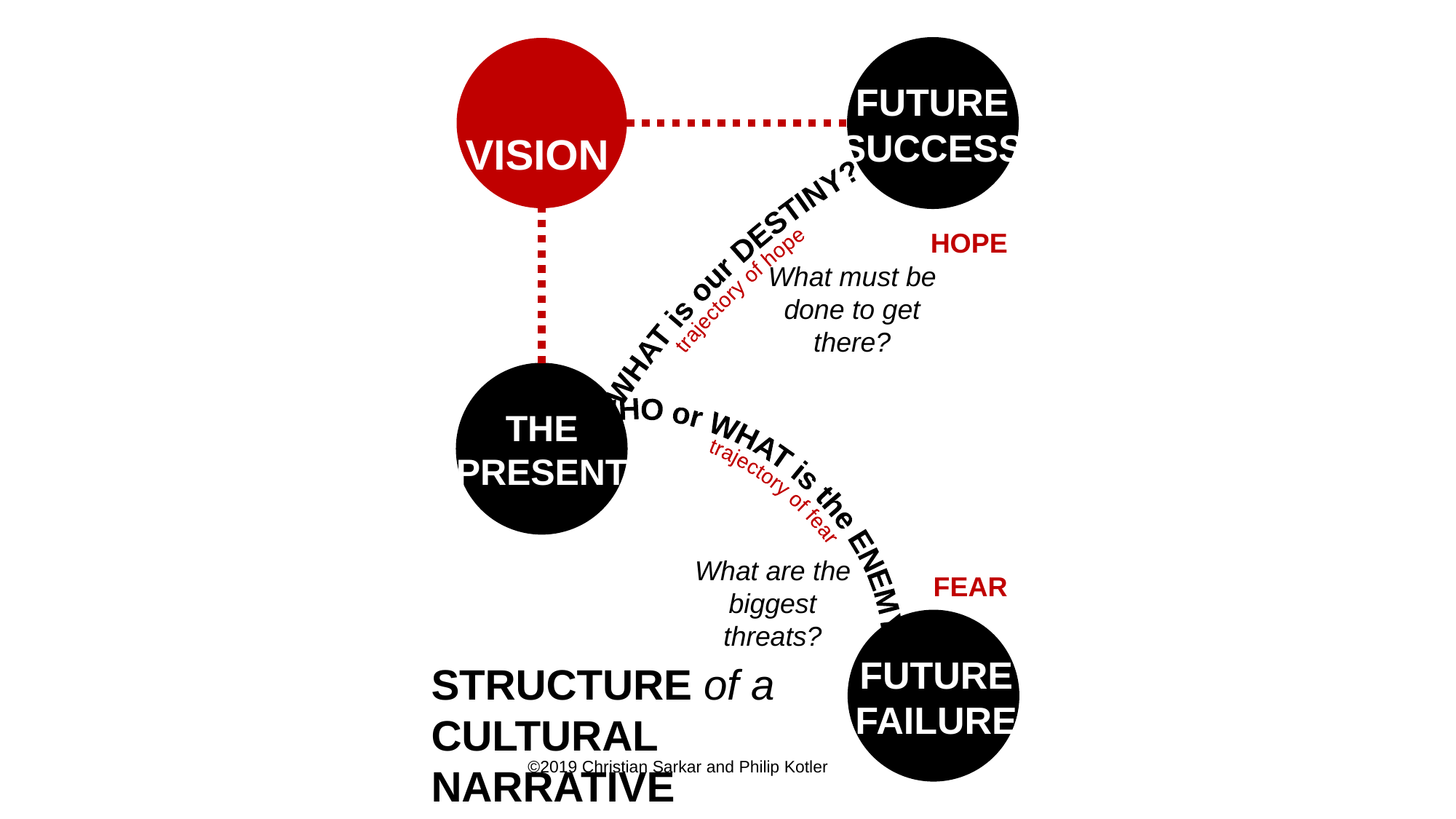

FUTURE
SUCCESS
 VISION
HOPE
WHAT is our DESTINY?
trajectory of hope
What must be done to get there?

THE
PRESENT
WHO or WHAT is the ENEMY?
trajectory of fear
What are the biggest threats?
FEAR

FUTURE
FAILURE
STRUCTURE of a
CULTURAL NARRATIVE
©2019 Christian Sarkar and Philip Kotler